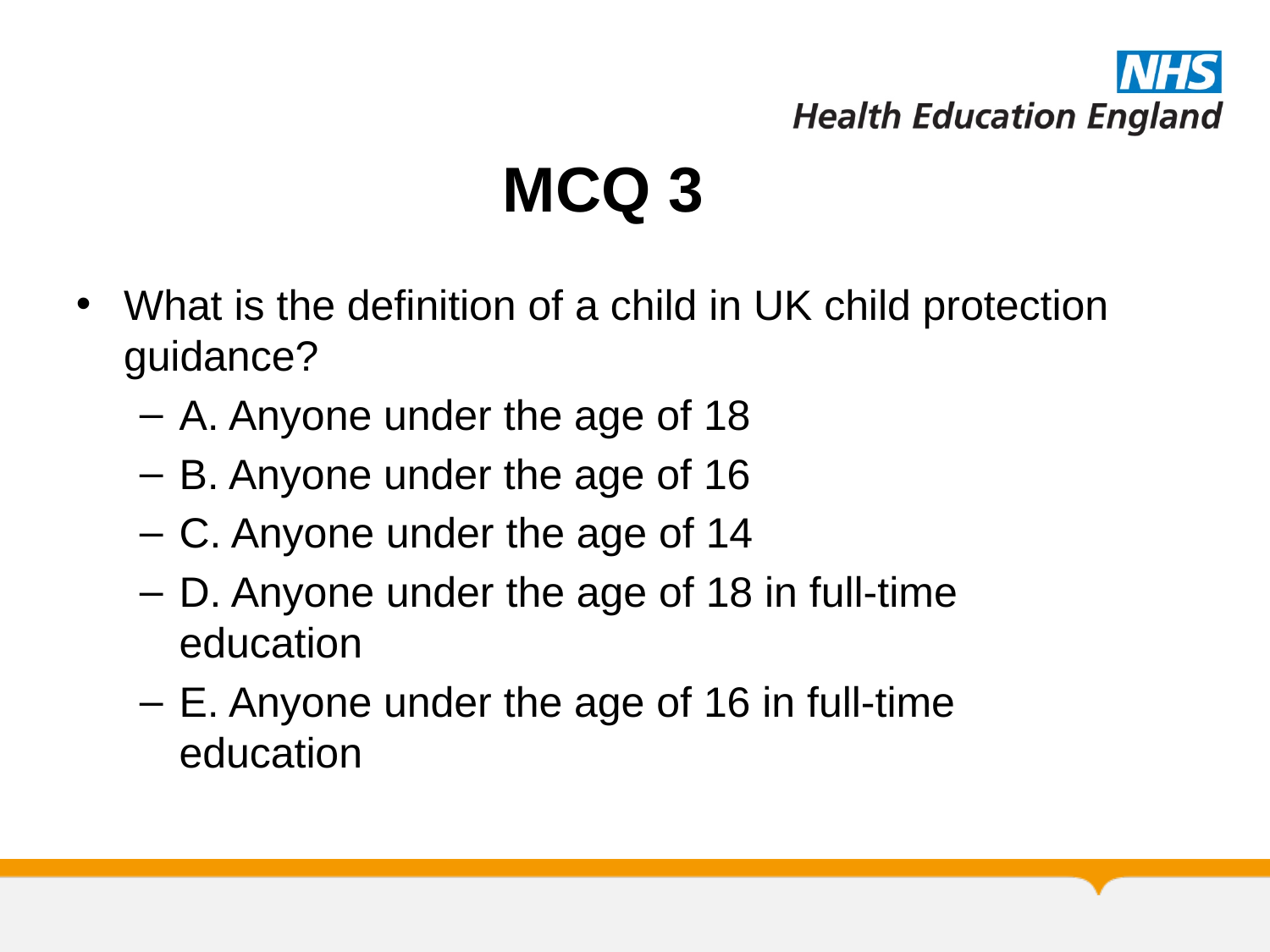

# MCQ 3
What is the definition of a child in UK child protection guidance?
A. Anyone under the age of 18
B. Anyone under the age of 16
C. Anyone under the age of 14
D. Anyone under the age of 18 in full-time education
E. Anyone under the age of 16 in full-time education